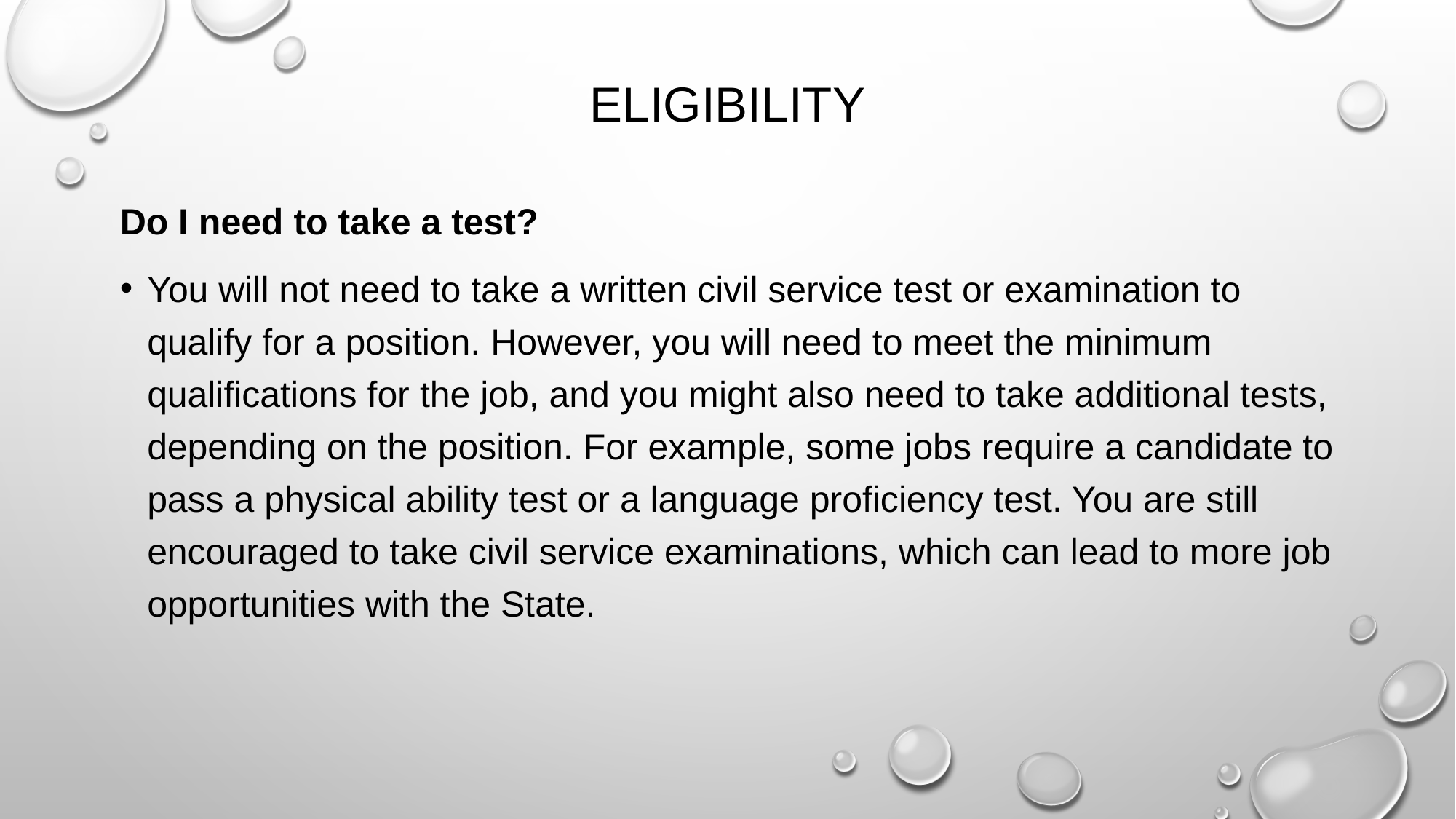

# ELIGIBILITY
Do I need to take a test?
You will not need to take a written civil service test or examination to qualify for a position. However, you will need to meet the minimum qualifications for the job, and you might also need to take additional tests, depending on the position. For example, some jobs require a candidate to pass a physical ability test or a language proficiency test. You are still encouraged to take civil service examinations, which can lead to more job opportunities with the State.